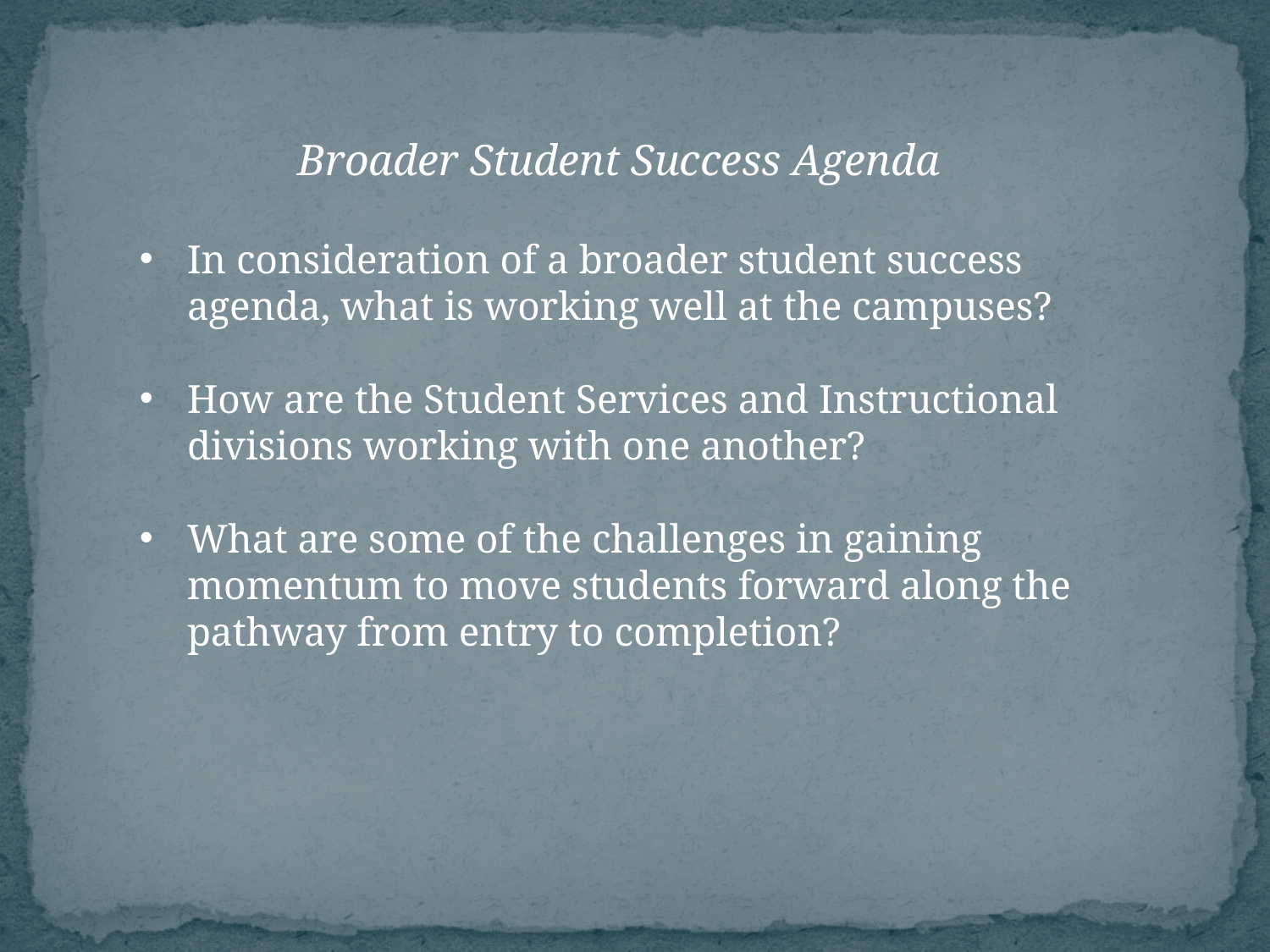

Broader Student Success Agenda

In consideration of a broader student success agenda, what is working well at the campuses?

How are the Student Services and Instructional divisions working with one another?

What are some of the challenges in gaining momentum to move students forward along the pathway from entry to completion?